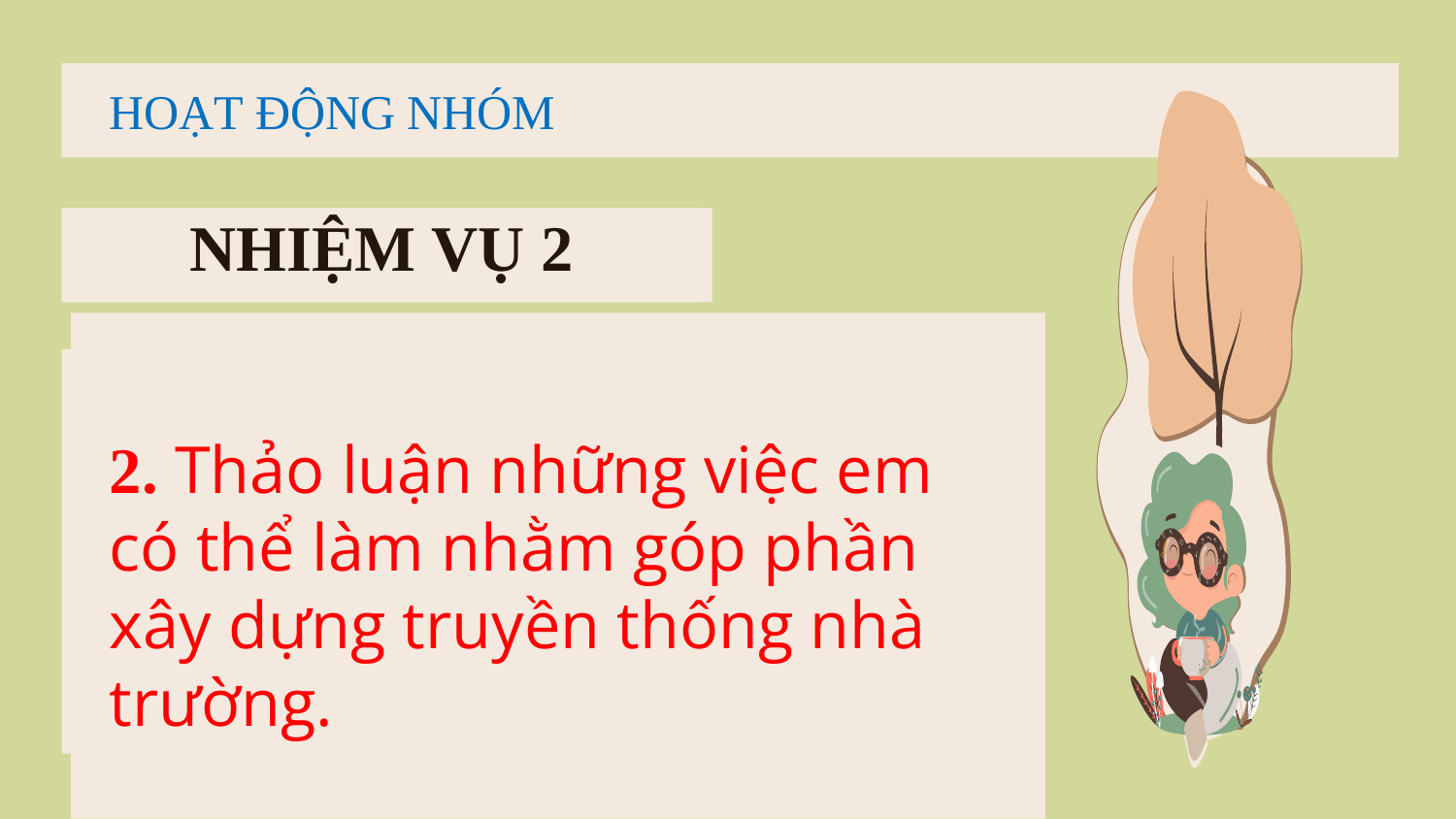

# HOẠT ĐỘNG NHÓM

NHIỆM VỤ 2

2. Thảo luận những việc em có thể làm nhằm góp phần xây dựng truyền thống nhà trường.